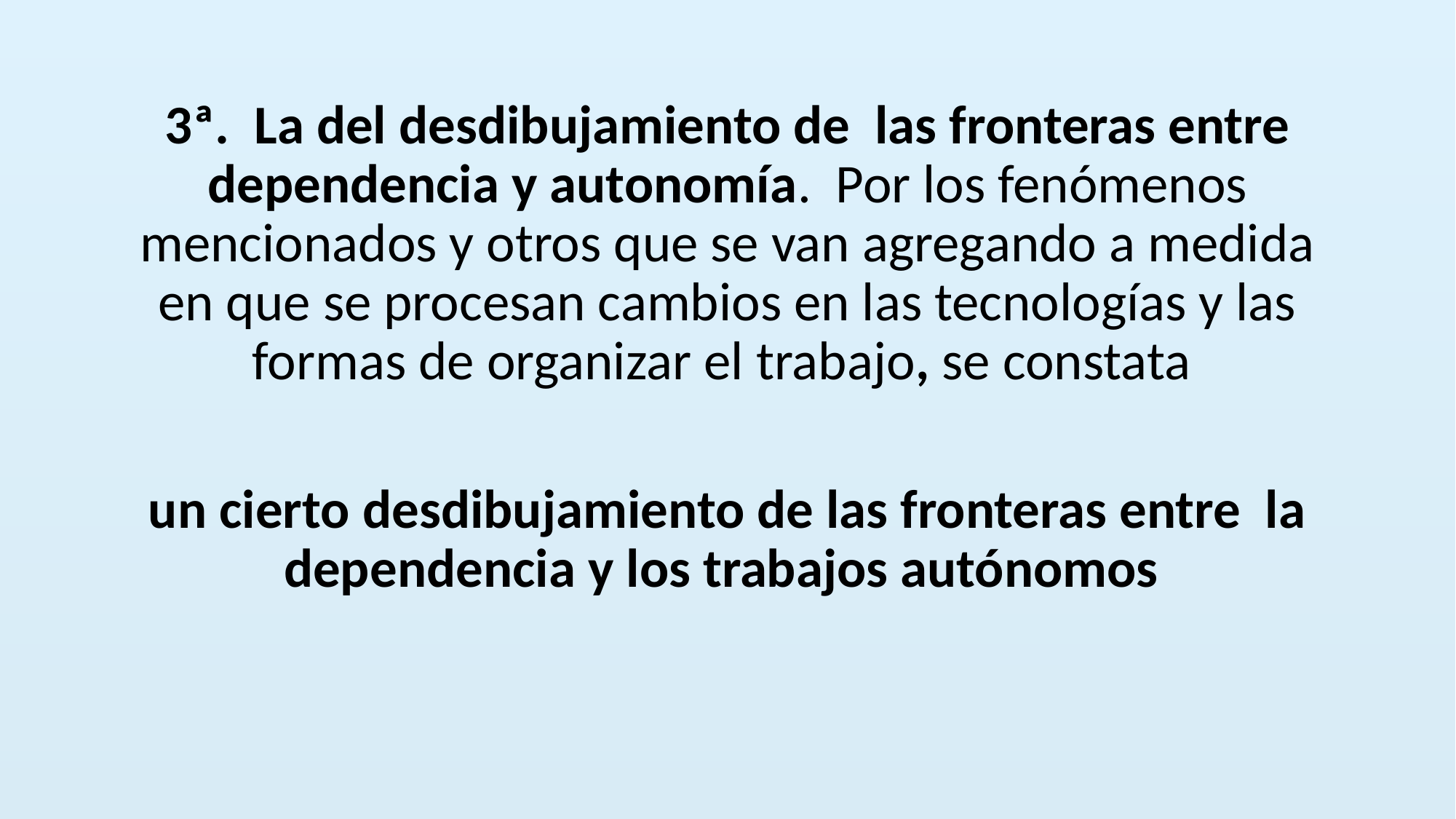

#
3ª.  La del desdibujamiento de  las fronteras entre dependencia y autonomía.  Por los fenómenos mencionados y otros que se van agregando a medida en que se procesan cambios en las tecnologías y las formas de organizar el trabajo, se constata

un cierto desdibujamiento de las fronteras entre  la dependencia y los trabajos autónomos